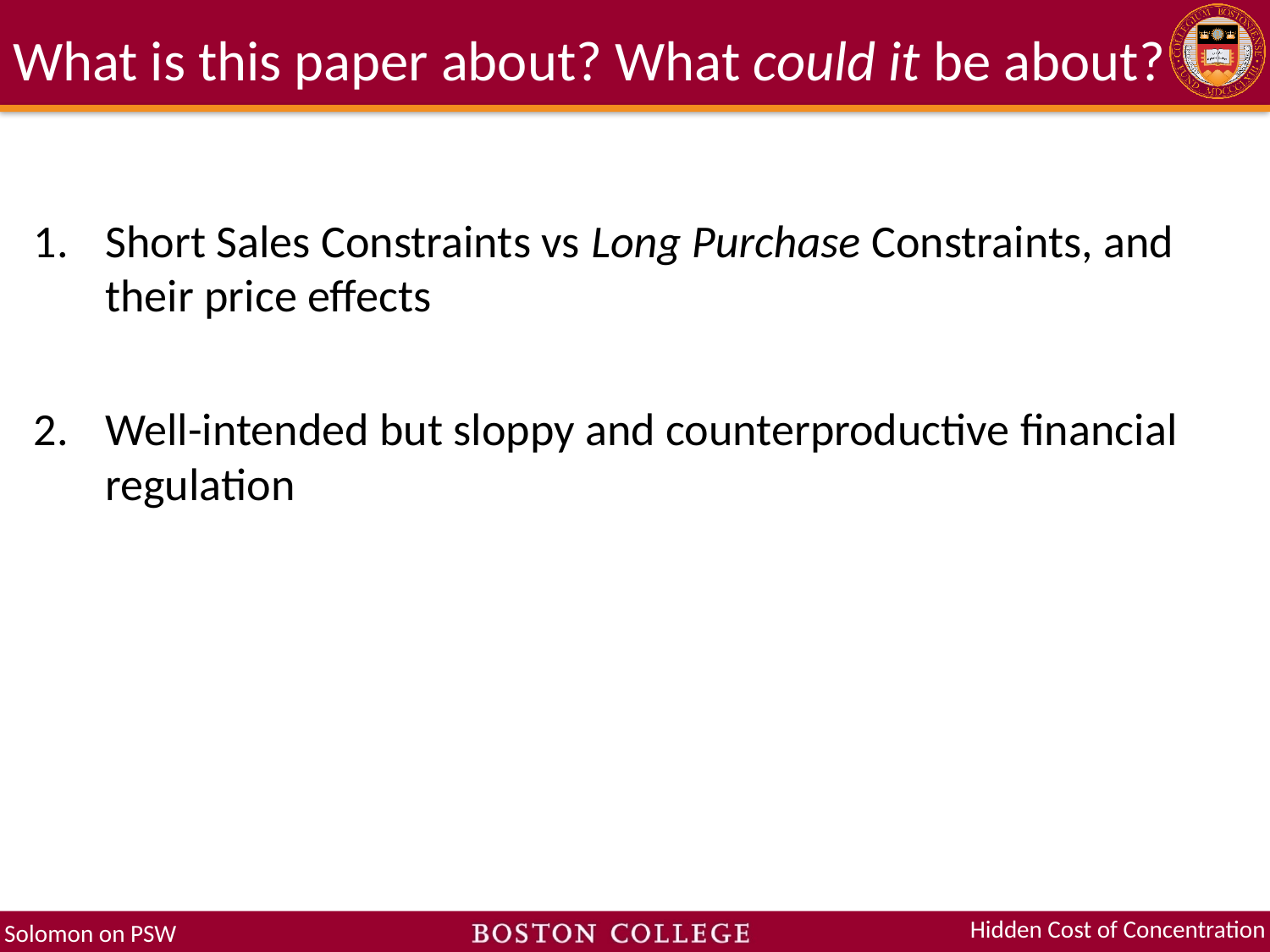

# What is this paper about? What could it be about?

Short Sales Constraints vs Long Purchase Constraints, and their price effects
Well-intended but sloppy and counterproductive financial regulation